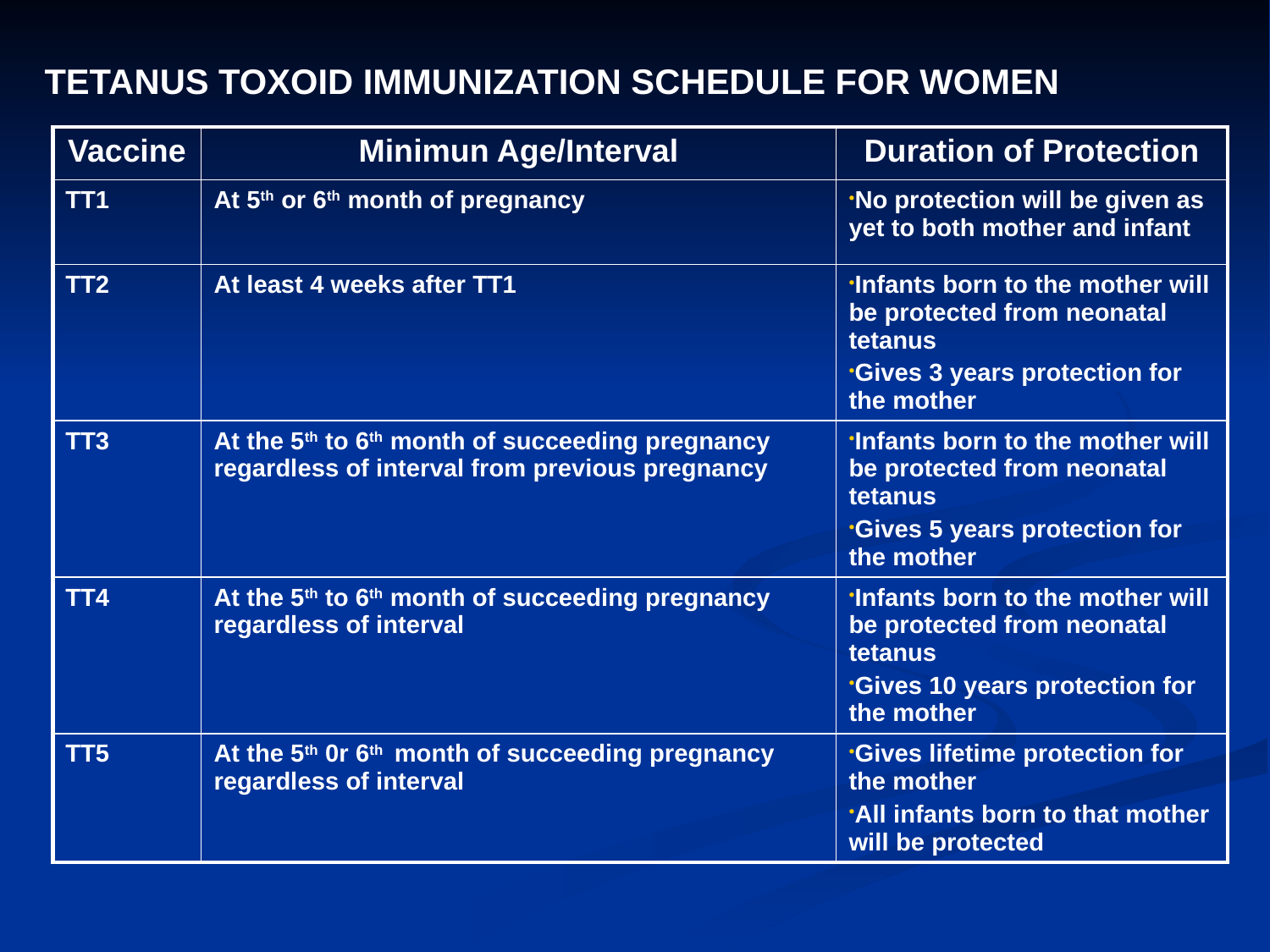

TETANUS TOXOID IMMUNIZATION SCHEDULE FOR WOMEN
| Vaccine | Minimun Age/Interval | Duration of Protection |
| --- | --- | --- |
| TT1 | At 5th or 6th month of pregnancy | No protection will be given as yet to both mother and infant |
| TT2 | At least 4 weeks after TT1 | Infants born to the mother will be protected from neonatal tetanus Gives 3 years protection for the mother |
| TT3 | At the 5th to 6th month of succeeding pregnancy regardless of interval from previous pregnancy | Infants born to the mother will be protected from neonatal tetanus Gives 5 years protection for the mother |
| TT4 | At the 5th to 6th month of succeeding pregnancy regardless of interval | Infants born to the mother will be protected from neonatal tetanus Gives 10 years protection for the mother |
| TT5 | At the 5th 0r 6th month of succeeding pregnancy regardless of interval | Gives lifetime protection for the mother All infants born to that mother will be protected |